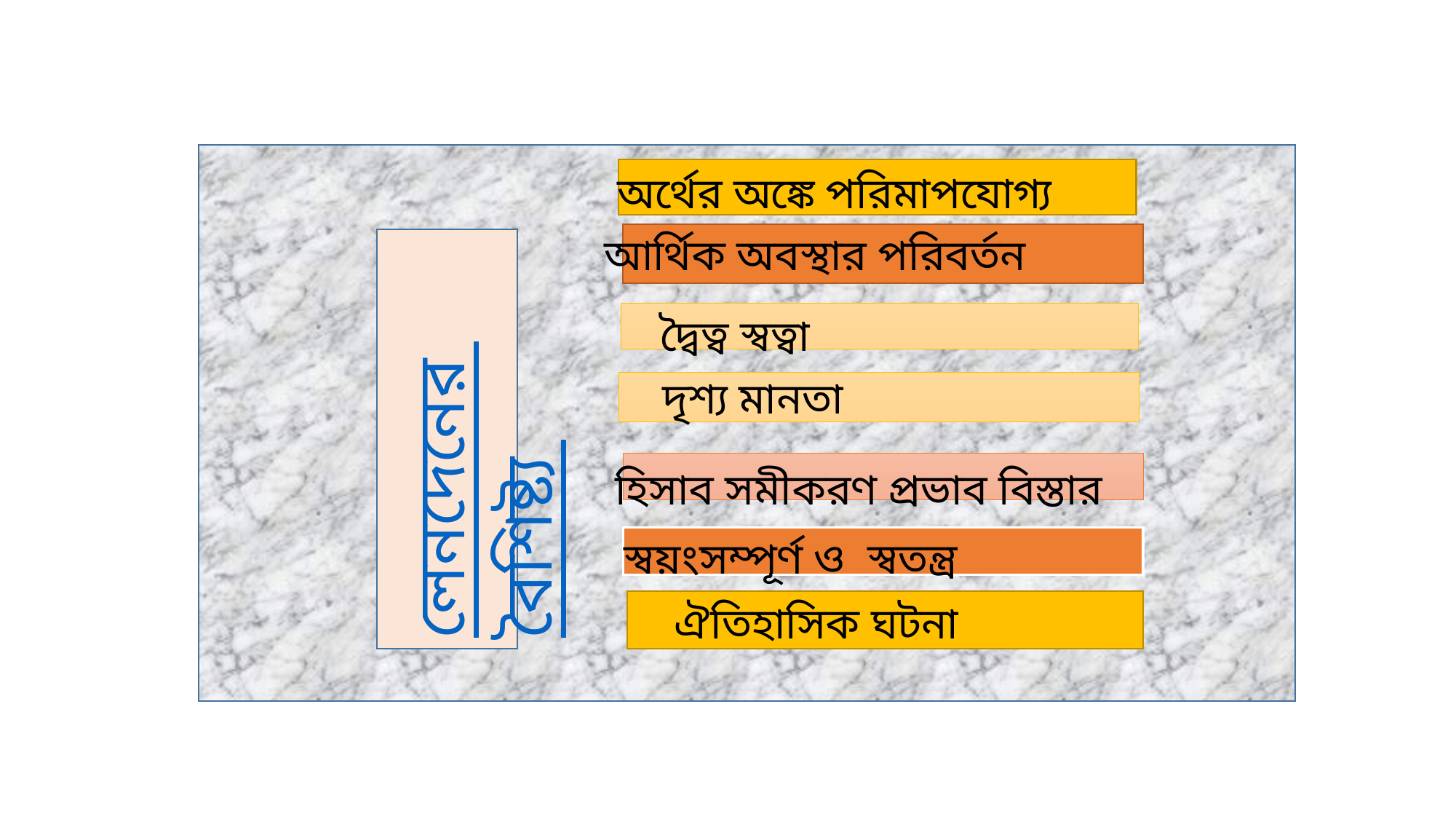

অর্থের অঙ্কে পরিমাপযোগ্য

আর্থিক অবস্থার পরিবর্তন

দ্বৈত্ব স্বত্বা

   দৃশ্য মানতা
লেনদেনের বৈশিষ্ট্য

  হিসাব সমীকরণ প্রভাব বিস্তার
 স্বয়ংসম্পূর্ণ ও  স্বতন্ত্র

ঐতিহাসিক ঘটনা